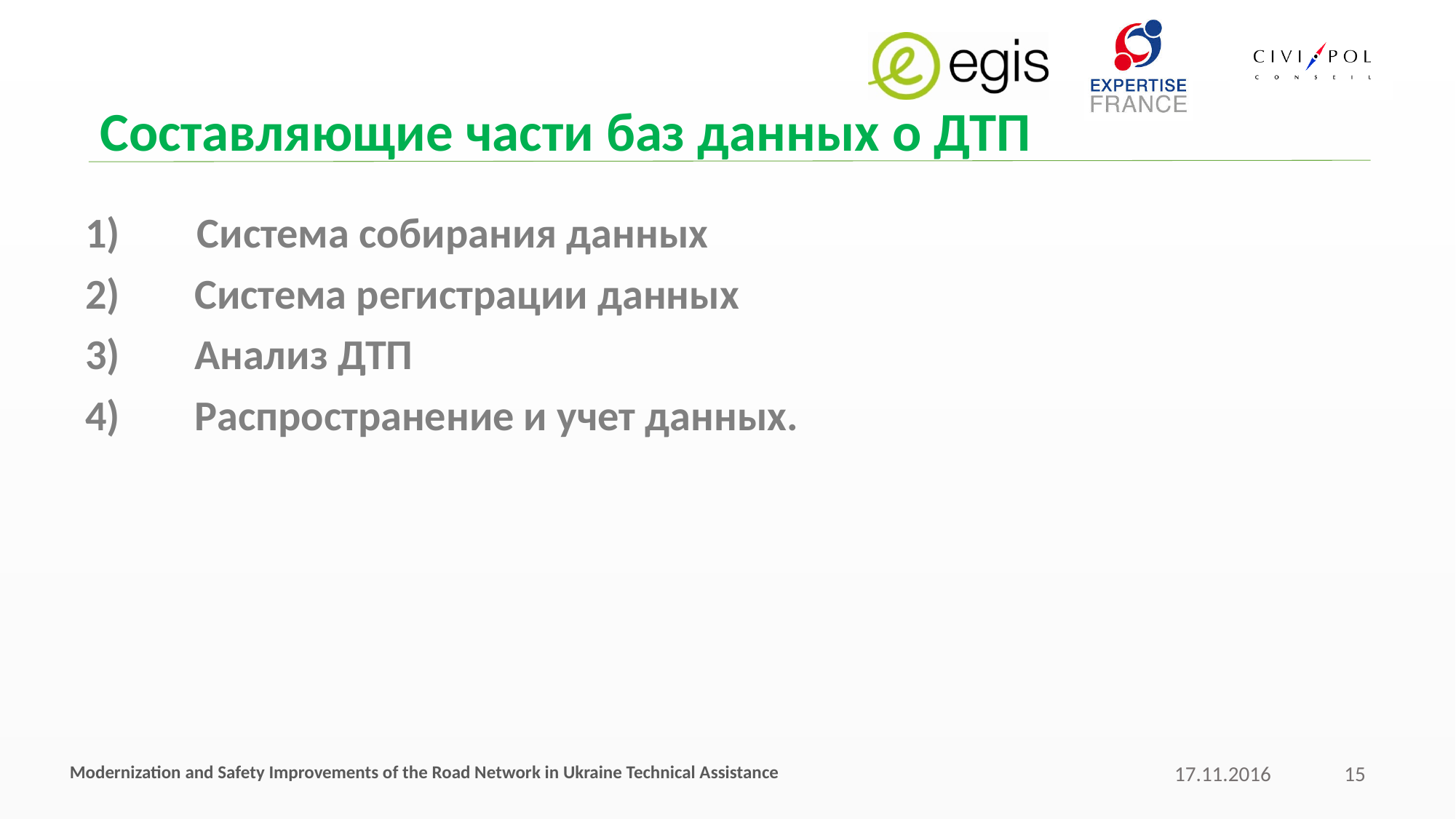

# Составляющие части баз данных о ДТП
1)        Система собирания данных
2)	Система регистрации данных
3)	Анализ ДТП
4)	Распространение и учет данных.

Modernization and Safety Improvements of the Road Network in Ukraine Technical Assistance
17.11.2016
15